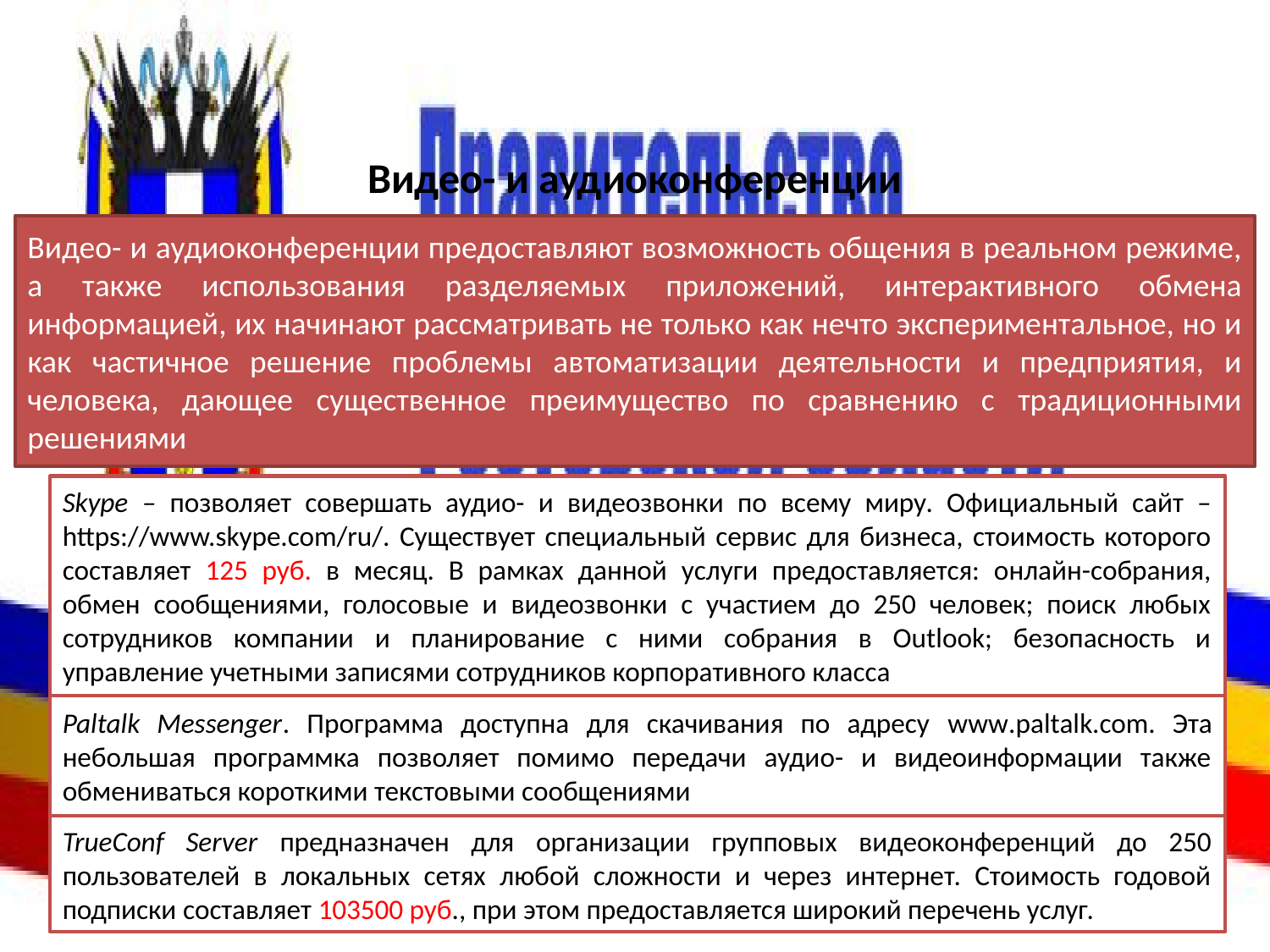

# Видео- и аудиоконференции
Видео- и аудиоконференции предоставляют возможность общения в реальном режиме, а также использования разделяемых приложений, интерактивного обмена информацией, их начинают рассматривать не только как нечто экспериментальное, но и как частичное решение проблемы автоматизации деятельности и предприятия, и человека, дающее существенное преимущество по сравнению с традиционными решениями
Skype – позволяет совершать аудио- и видеозвонки по всему миру. Официальный сайт – https://www.skype.com/ru/. Существует специальный сервис для бизнеса, стоимость которого составляет 125 руб. в месяц. В рамках данной услуги предоставляется: онлайн-собрания, обмен сообщениями, голосовые и видеозвонки с участием до 250 человек; поиск любых сотрудников компании и планирование с ними собрания в Outlook; безопасность и управление учетными записями сотрудников корпоративного класса
Paltalk Messenger. Программа доступна для скачивания по адресу www.paltalk.com. Эта небольшая программка позволяет помимо передачи аудио- и видеоинформации также обмениваться короткими текстовыми сообщениями
TrueConf Server предназначен для организации групповых видеоконференций до 250 пользователей в локальных сетях любой сложности и через интернет. Стоимость годовой подписки составляет 103500 руб., при этом предоставляется широкий перечень услуг.